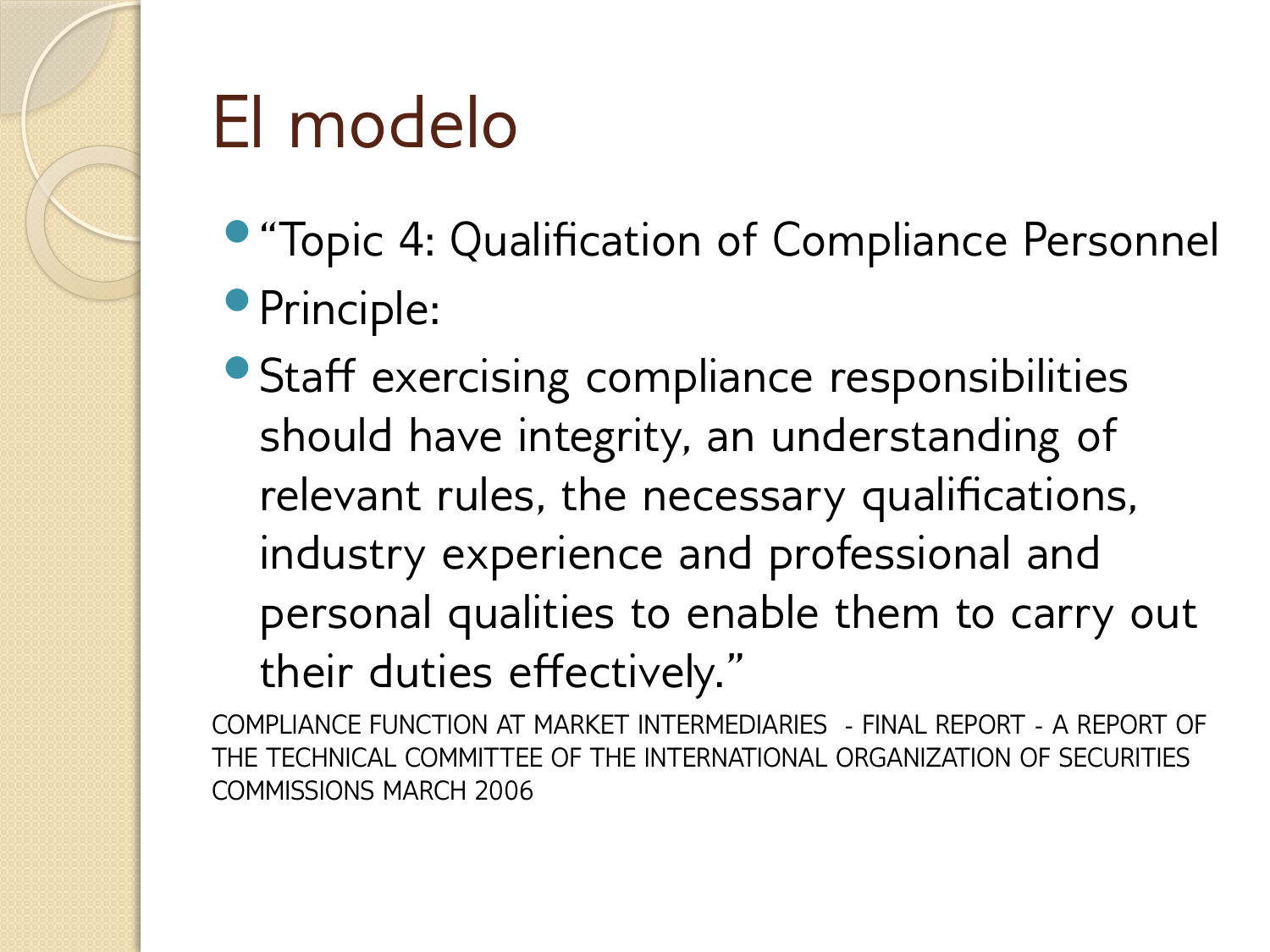

# El modelo
“Topic 4: Qualification of Compliance Personnel
Principle:
Staff exercising compliance responsibilities should have integrity, an understanding of relevant rules, the necessary qualifications, industry experience and professional and personal qualities to enable them to carry out their duties effectively.”
COMPLIANCE FUNCTION AT MARKET INTERMEDIARIES  - FINAL REPORT - A REPORT OF THE TECHNICAL COMMITTEE OF THE INTERNATIONAL ORGANIZATION OF SECURITIES COMMISSIONS MARCH 2006